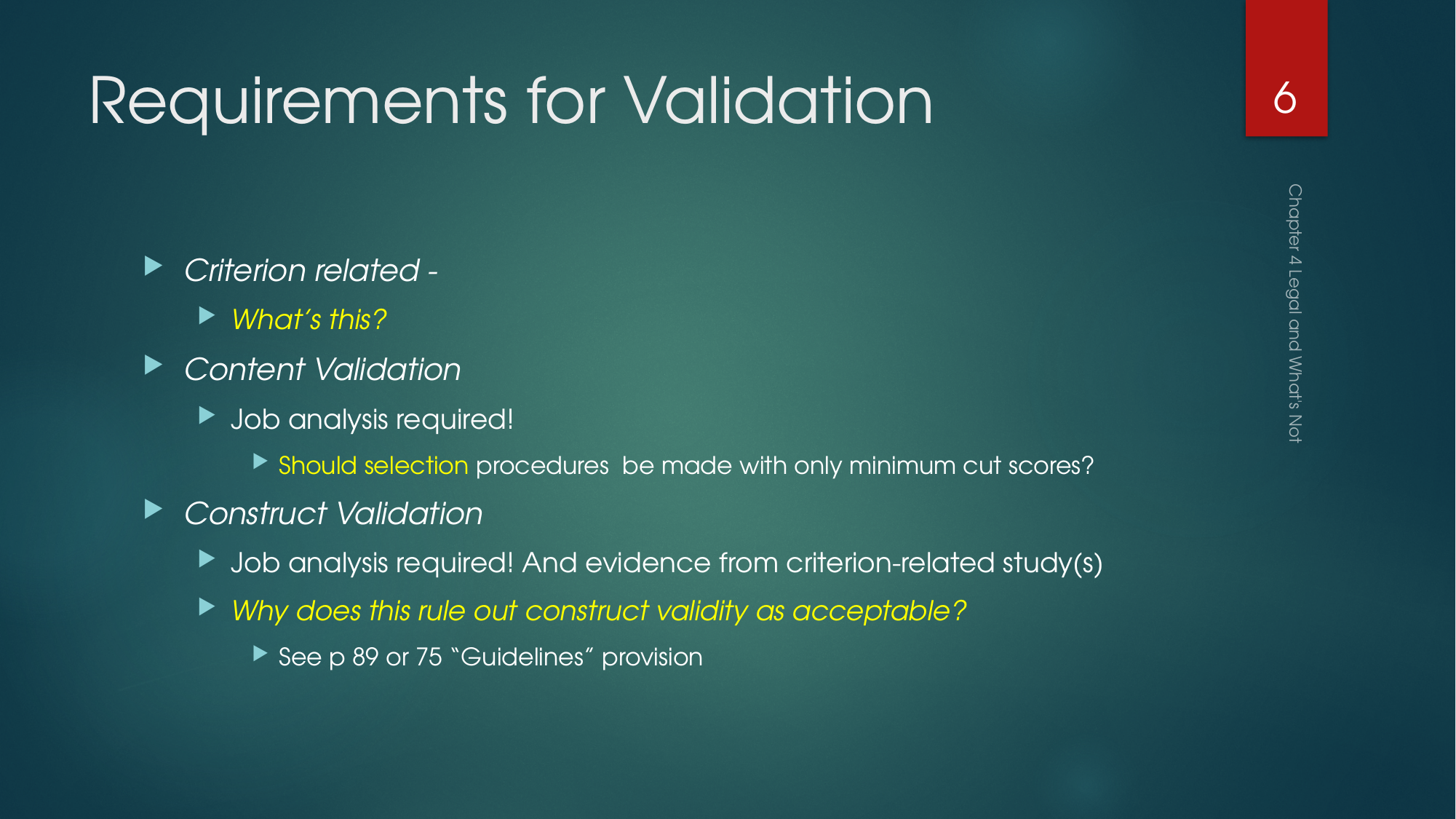

6
# Requirements for Validation
Criterion related -
What’s this?
Content Validation
Job analysis required!
Should selection procedures  be made with only minimum cut scores?
Construct Validation
Job analysis required! And evidence from criterion-related study(s)
Why does this rule out construct validity as acceptable?
See p 89 or 75 “Guidelines” provision

Chapter 4 Legal and What's Not